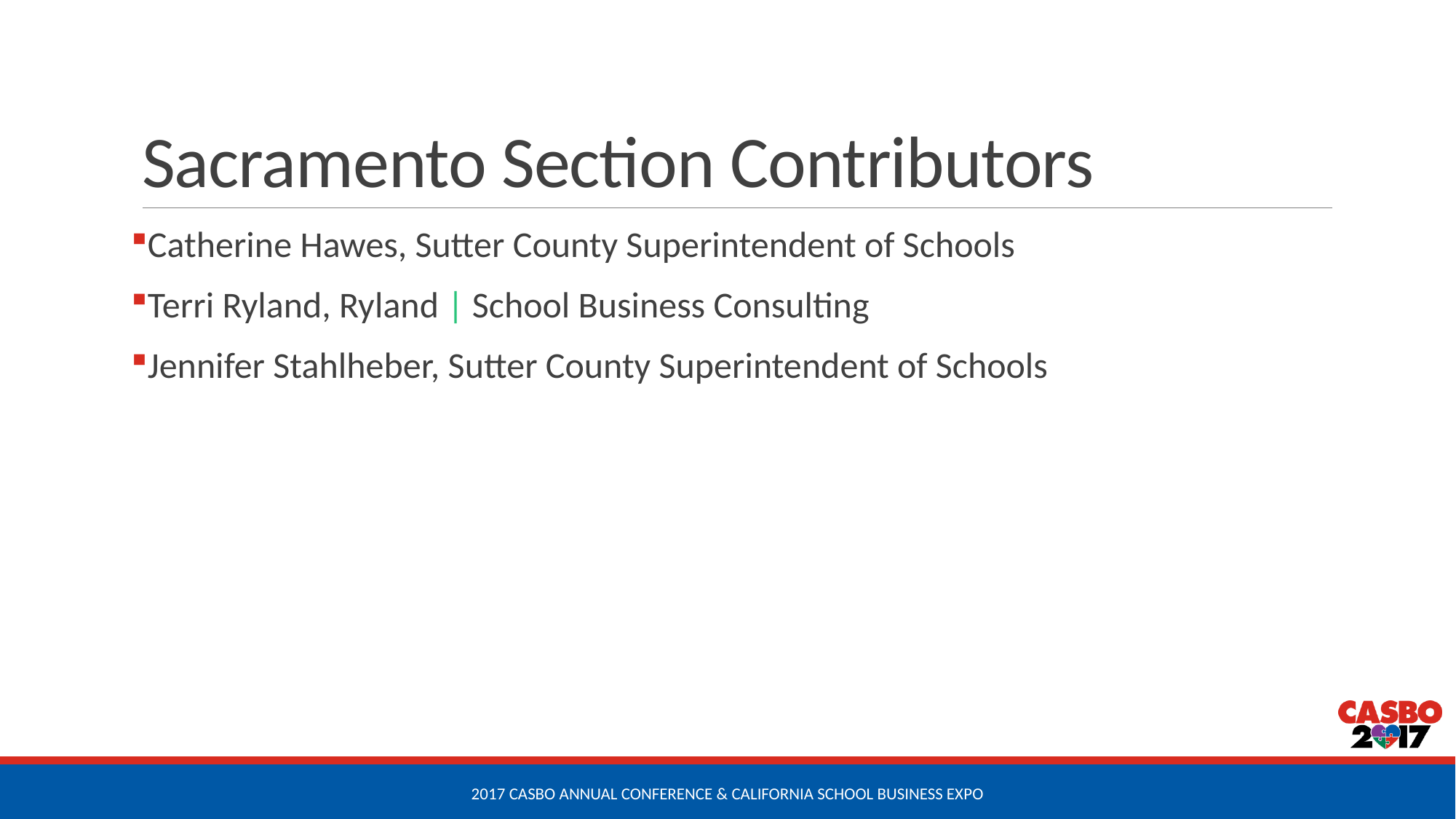

# Sacramento Section Contributors
Catherine Hawes, Sutter County Superintendent of Schools
Terri Ryland, Ryland | School Business Consulting
Jennifer Stahlheber, Sutter County Superintendent of Schools

2017 CASBO Annual Conference & California School Business Expo